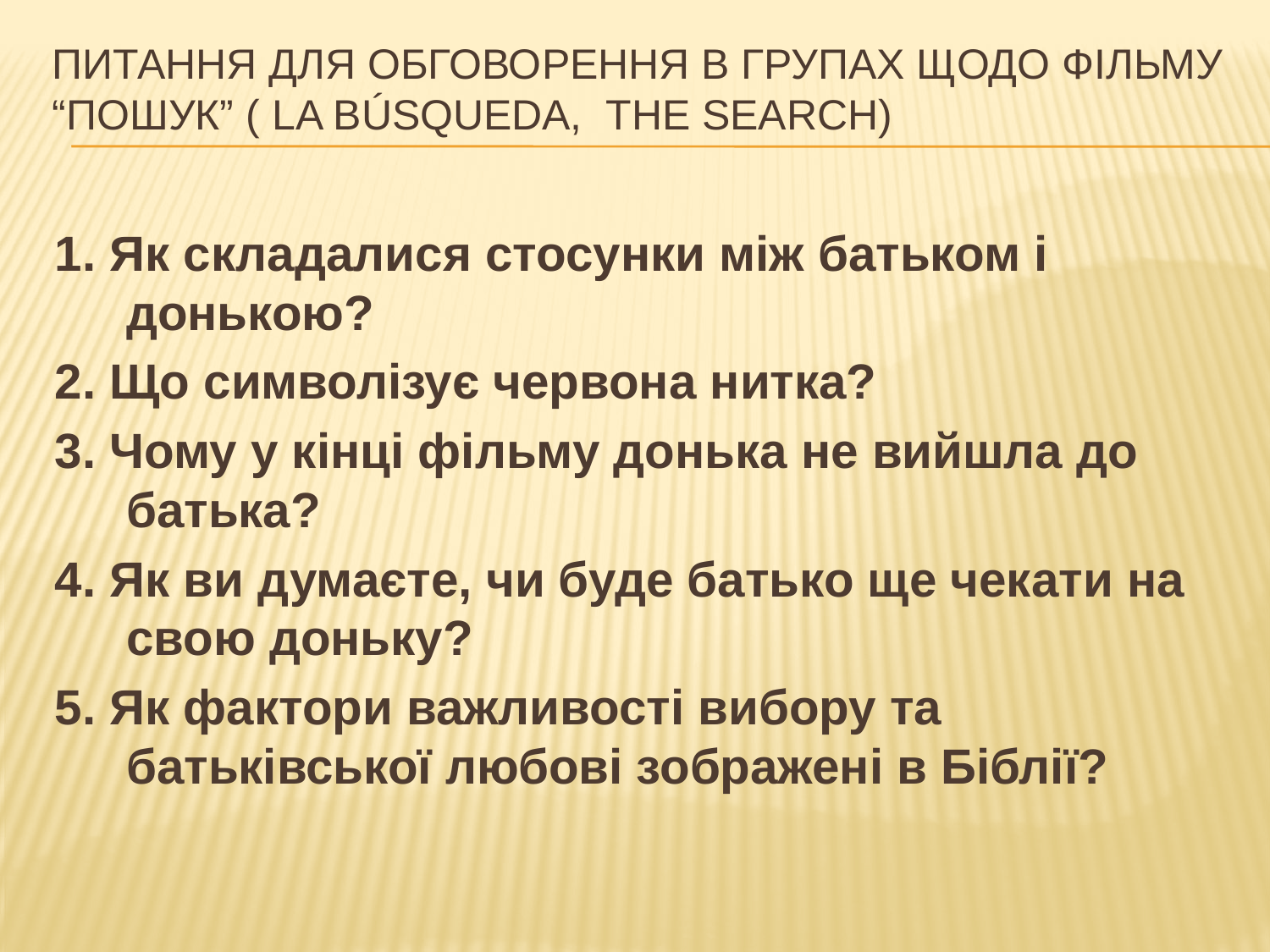

# Питання для обговорення в групах щодо фільму “Пошук” ( La Búsqueda,  the search)
1. Як складалися стосунки між батьком і донькою?
2. Що символізує червона нитка?
3. Чому у кінці фільму донька не вийшла до батька?
4. Як ви думаєте, чи буде батько ще чекати на свою доньку?
5. Як фактори важливості вибору та батьківської любові зображені в Біблії?